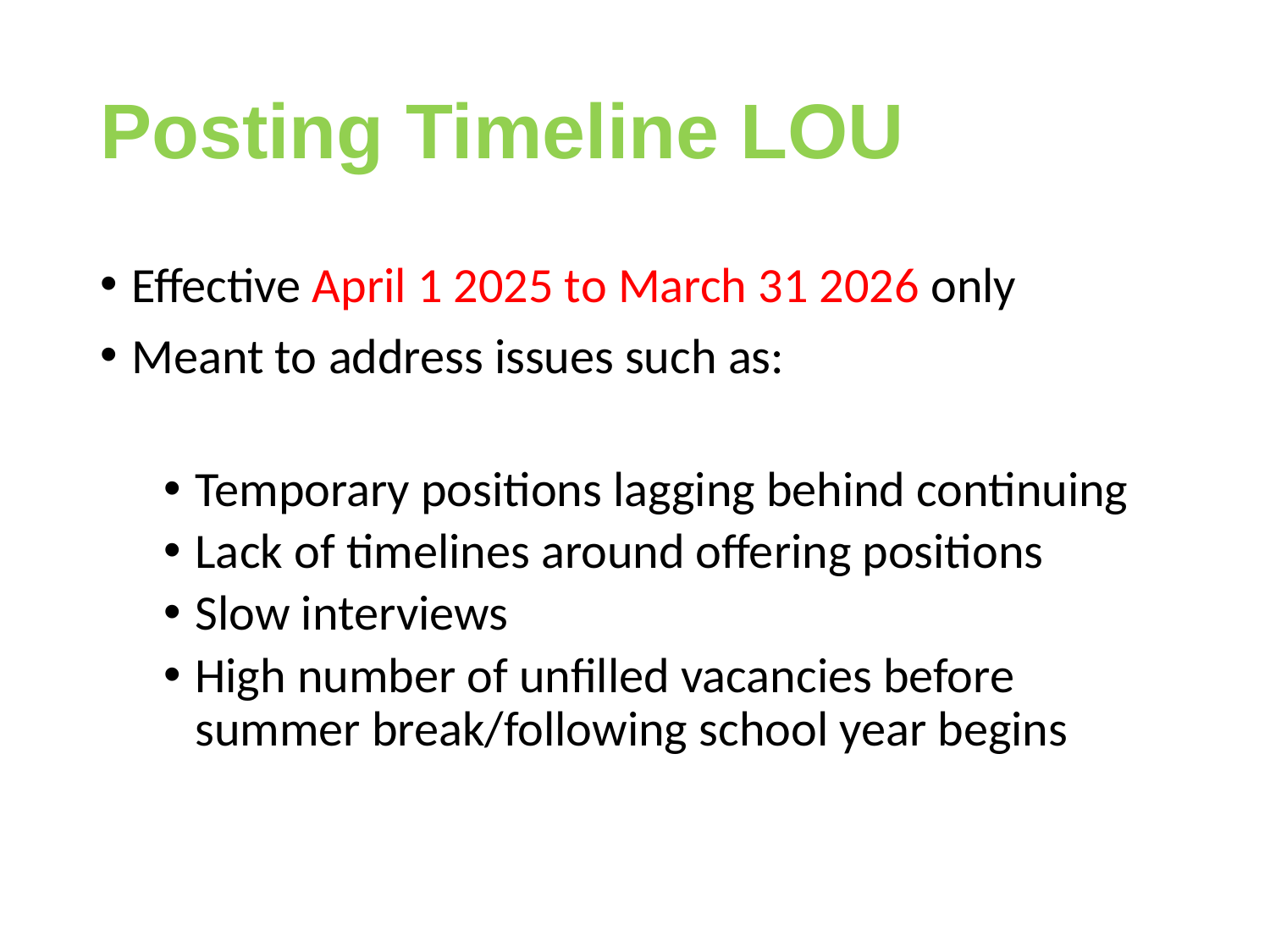

# Posting Timeline LOU
Effective April 1 2025 to March 31 2026 only
Meant to address issues such as:

Temporary positions lagging behind continuing
Lack of timelines around offering positions
Slow interviews
High number of unfilled vacancies before summer break/following school year begins